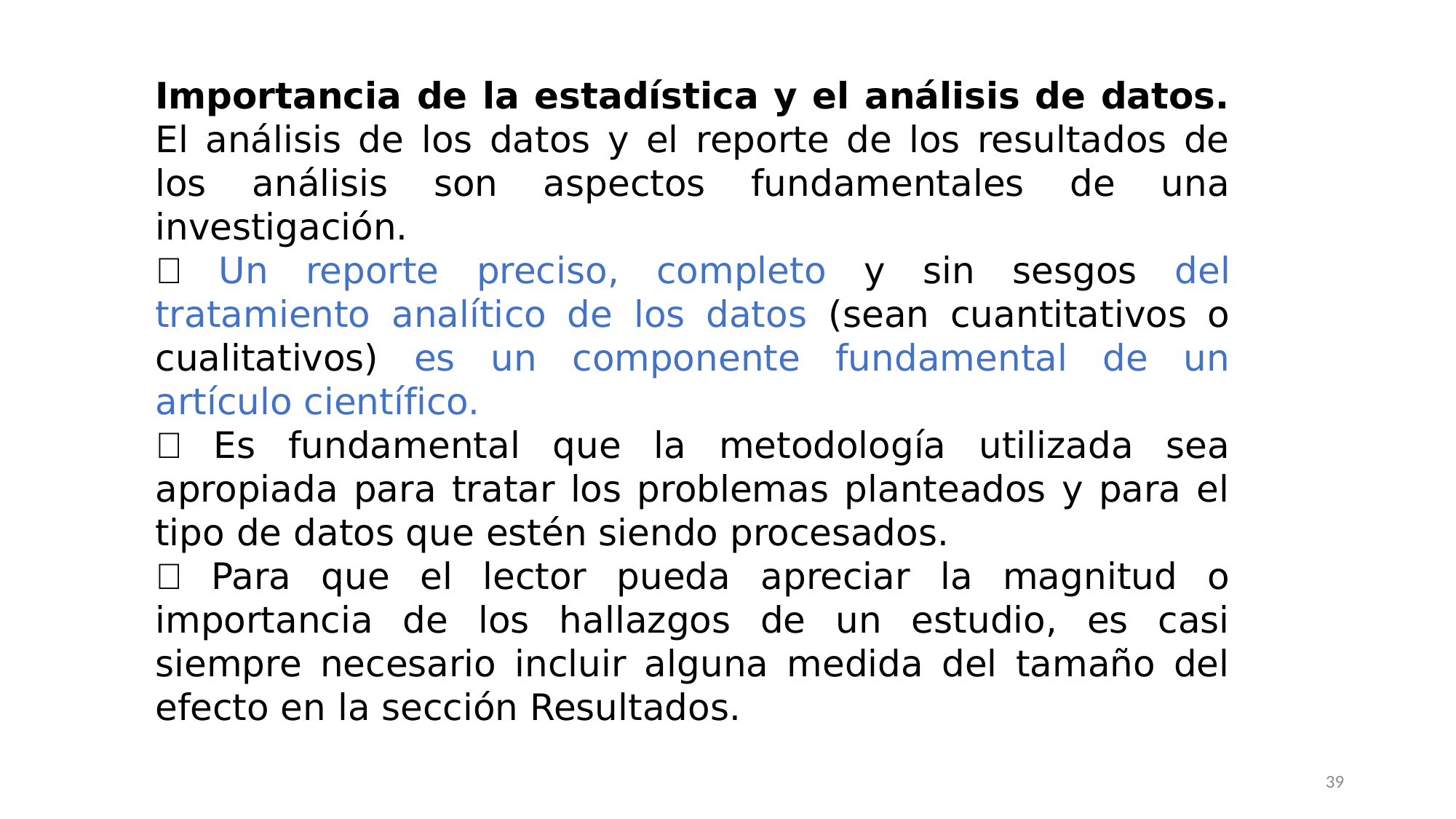

Importancia de la estadística y el análisis de datos. El análisis de los datos y el reporte de los resultados de los análisis son aspectos fundamentales de una investigación.
• Un reporte preciso, completo y sin sesgos del tratamiento analítico de los datos (sean cuantitativos o cualitativos) es un componente fundamental de un artículo científico.
• Es fundamental que la metodología utilizada sea apropiada para tratar los problemas planteados y para el tipo de datos que estén siendo procesados.
• Para que el lector pueda apreciar la magnitud o importancia de los hallazgos de un estudio, es casi siempre necesario incluir alguna medida del tamaño del efecto en la sección Resultados.
39